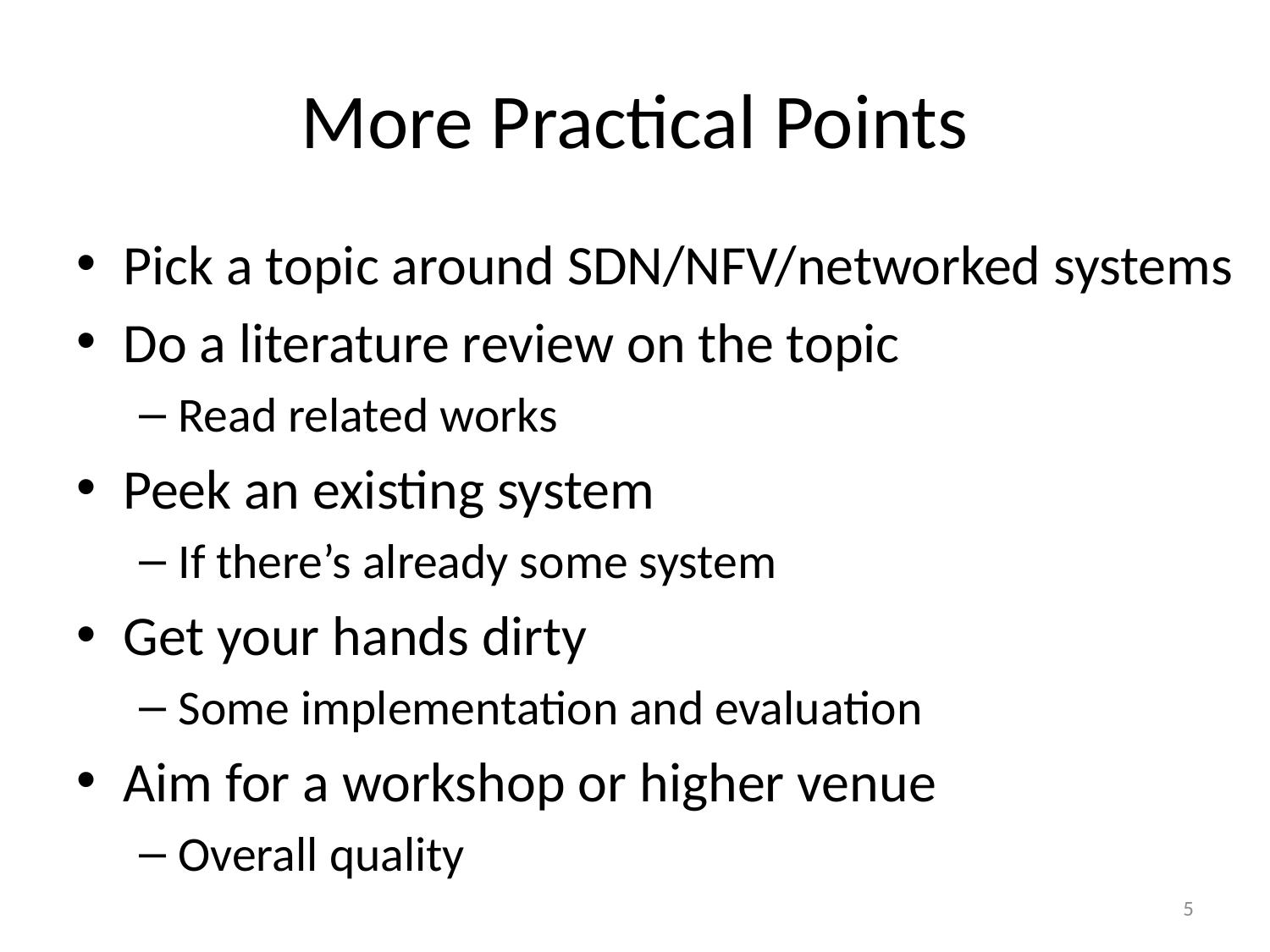

# More Practical Points
Pick a topic around SDN/NFV/networked systems
Do a literature review on the topic
Read related works
Peek an existing system
If there’s already some system
Get your hands dirty
Some implementation and evaluation
Aim for a workshop or higher venue
Overall quality
5